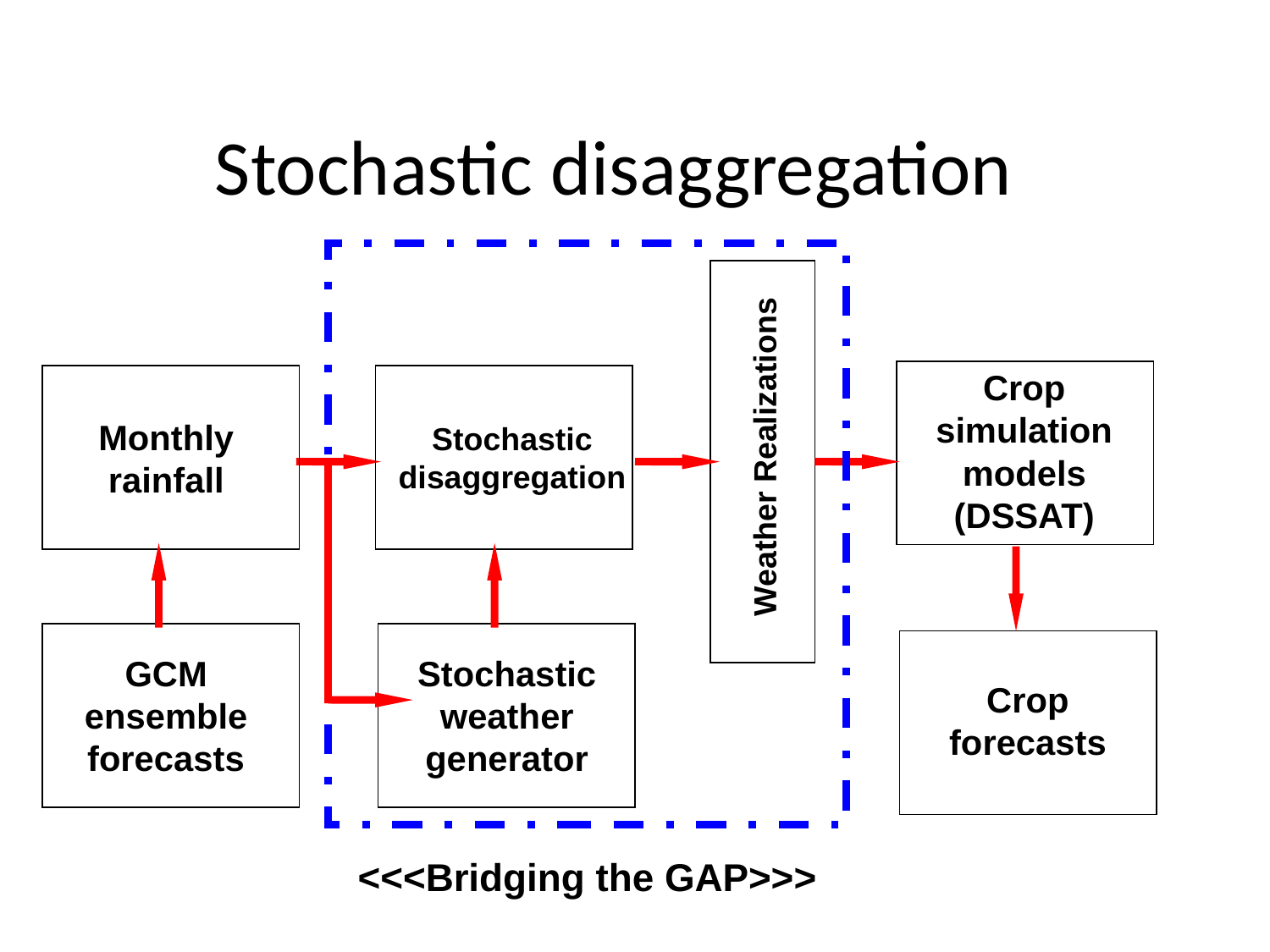

Stochastic disaggregation

Crop simulation models (DSSAT)

Monthly rainfall
Stochastic disaggregation
 Weather Realizations

GCM ensemble forecasts
Stochastic weather generator
Crop forecasts

<<<Bridging the GAP>>>